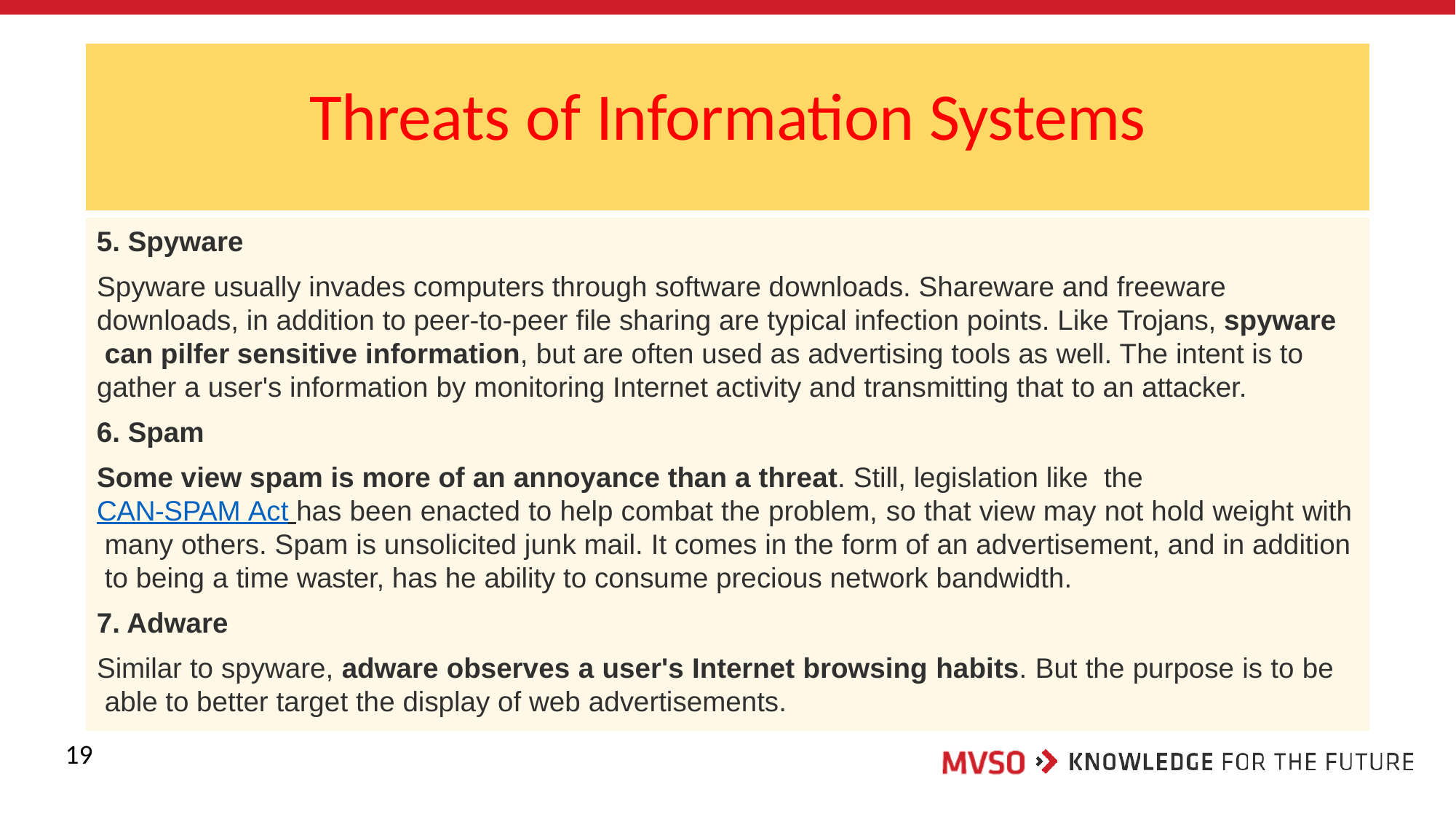

# Threats of Information Systems
Spyware
Spyware usually invades computers through software downloads. Shareware and freeware  downloads, in addition to peer-to-peer file sharing are typical infection points. Like Trojans, spyware  can pilfer sensitive information, but are often used as advertising tools as well. The intent is to  gather a user's information by monitoring Internet activity and transmitting that to an attacker.
Spam
Some view spam is more of an annoyance than a threat. Still, legislation like the
CAN-SPAM Act has been enacted to help combat the problem, so that view may not hold weight with  many others. Spam is unsolicited junk mail. It comes in the form of an advertisement, and in addition  to being a time waster, has he ability to consume precious network bandwidth.
Adware
Similar to spyware, adware observes a user's Internet browsing habits. But the purpose is to be  able to better target the display of web advertisements.

19